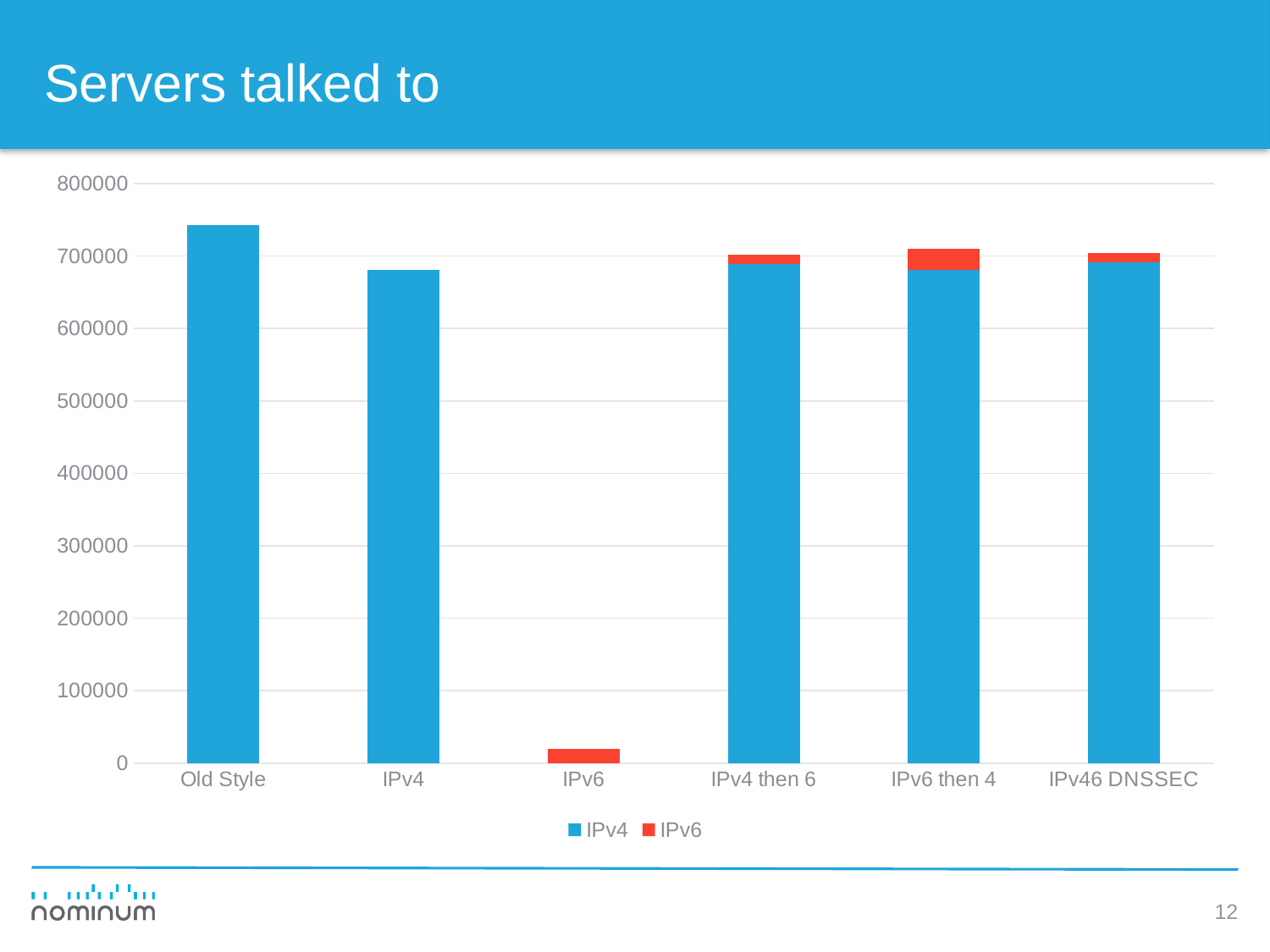

# Servers talked to

### Chart

| Category | IPv4 | IPv6 |
|---|---|---|
| Old Style | 743284.0 | 0.0 |
| IPv4 | 680541.0 | 0.0 |
| IPv6 | 0.0 | 19041.0 |
| IPv4 then 6 | 689519.0 | 12398.0 |
| IPv6 then 4 | 681127.0 | 29031.0 |
| IPv46 DNSSEC | 691367.0 | 12825.0 |
12